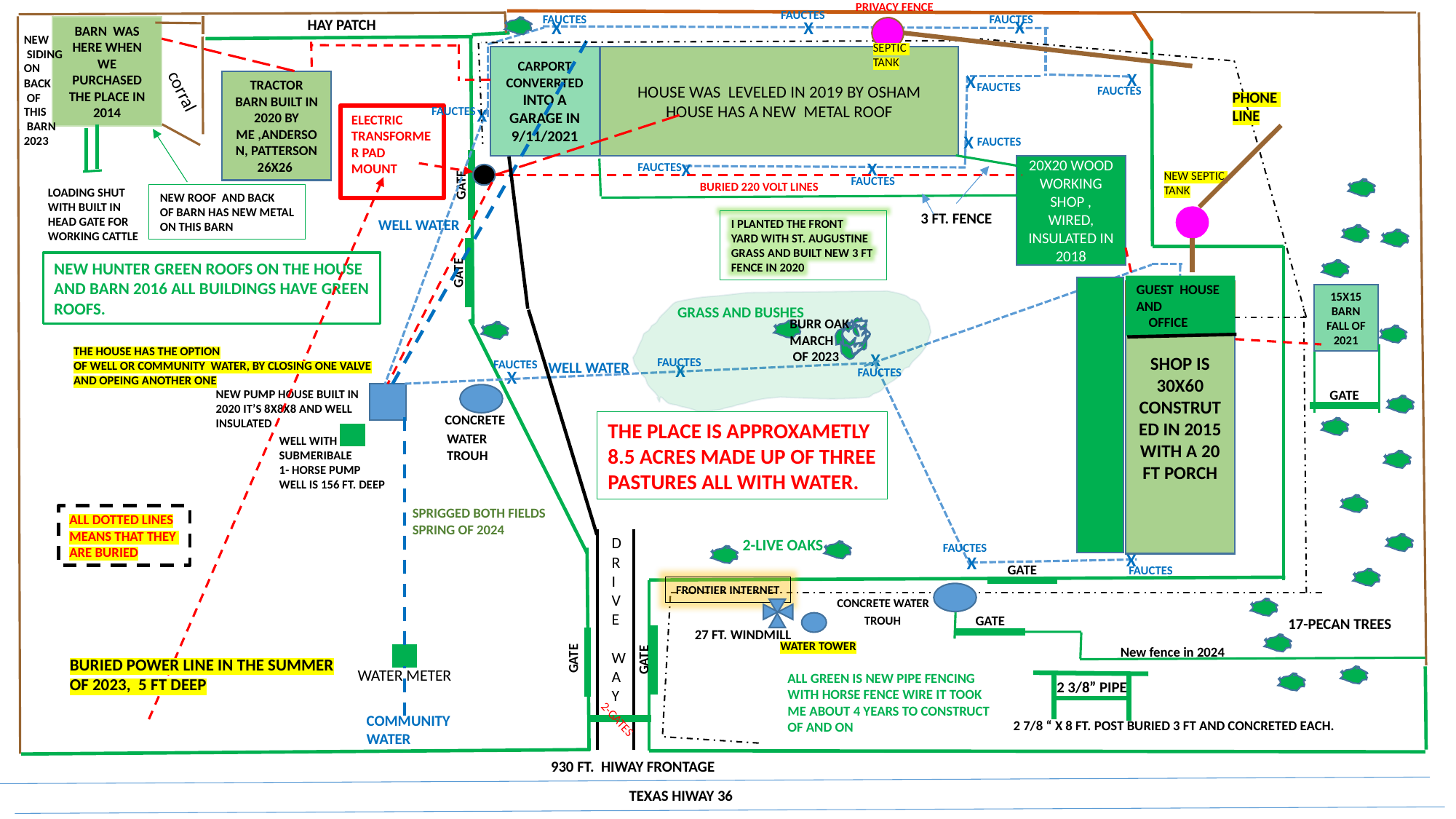

PRIVACY FENCE
FAUCTES
FAUCTES
FAUCTES
HAY PATCH
X
X
X
BARN  WAS HERE WHEN WE PURCHASED THE PLACE IN 2014

NEW
 SIDING
ON
BACK
 OF
THIS
 BARN
2023
SEPTIC
TANK
CARPORT CONVERRTED INTO A GARAGE IN 9/11/2021
HOUSE WAS  LEVELED IN 2019 BY OSHAM
HOUSE HAS A NEW  METAL ROOF
X
X
TRACTOR BARN BUILT IN 2020 BY ME ,ANDERSON, PATTERSON 26X26
FAUCTES
corral
FAUCTES
PHONE
LINE
FAUCTES
X
ELECTRIC
TRANSFORMER PAD MOUNT

X
FAUCTES
X
X
FAUCTES
20X20 WOOD WORKING SHOP , WIRED, INSULATED IN 2018
NEW SEPTIC
TANK

FAUCTES
GATE
BURIED 220 VOLT LINES

LOADING SHUT
WITH BUILT IN
HEAD GATE FOR
WORKING CATTLE
NEW ROOF  AND BACK
OF BARN HAS NEW METAL
ON THIS BARN
3 FT. FENCE

WELL WATER
I PLANTED THE FRONT
YARD WITH ST. AUGUSTINE
GRASS AND BUILT NEW 3 FT
FENCE IN 2020

NEW HUNTER GREEN ROOFS ON THE HOUSE
AND BARN 2016 ALL BUILDINGS HAVE GREEN
ROOFS.
GATE

GUEST  HOUSE AND                         OFFICE

SHOP IS 30X60 CONSTRUTED IN 2015
WITH A 20 FT PORCH

15X15
BARN
FALL OF 2021

GRASS AND BUSHES
BURR OAK
MARCH
 OF 2023

THE HOUSE HAS THE OPTION
OF WELL OR COMMUNITY  WATER, BY CLOSING ONE VALVE
AND OPEING ANOTHER ONE
X
FAUCTES
FAUCTES
WELL WATER
X
FAUCTES
X
GATE
NEW PUMP HOUSE BUILT IN
2020 IT’S 8X8X8 AND WELL
INSULATED

	CONCRETE
                                    WATER
                                    TROUH

THE PLACE IS APPROXAMETLY
8.5 ACRES MADE UP OF THREE
PASTURES ALL WITH WATER.

WELL WITH
SUBMERIBALE
1- HORSE PUMP
WELL IS 156 FT. DEEP

SPRIGGED BOTH FIELDS
SPRING OF 2024
ALL DOTTED LINES
MEANS THAT THEY
ARE BURIED
D
R
I
V
E

W
A
Y
2-LIVE OAKS

FAUCTES

X

X
GATE
FAUCTES

	CONCRETE WATER
                                                  TROUH
FRONTIER INTERNET

GATE
17-PECAN TREES

27 FT. WINDMILL
WATER TOWER

New fence in 2024
GATE

GATE
BURIED POWER LINE IN THE SUMMER
OF 2023,  5 FT DEEP
WATER METER
ALL GREEN IS NEW PIPE FENCING
WITH HORSE FENCE WIRE IT TOOK
ME ABOUT 4 YEARS TO CONSTRUCT
OF AND ON

2 3/8” PIPE

2-GATES
COMMUNITY
WATER
2 7/8 “ X 8 FT. POST BURIED 3 FT AND CONCRETED EACH.
930 FT.  HIWAY FRONTAGE
TEXAS HIWAY 36